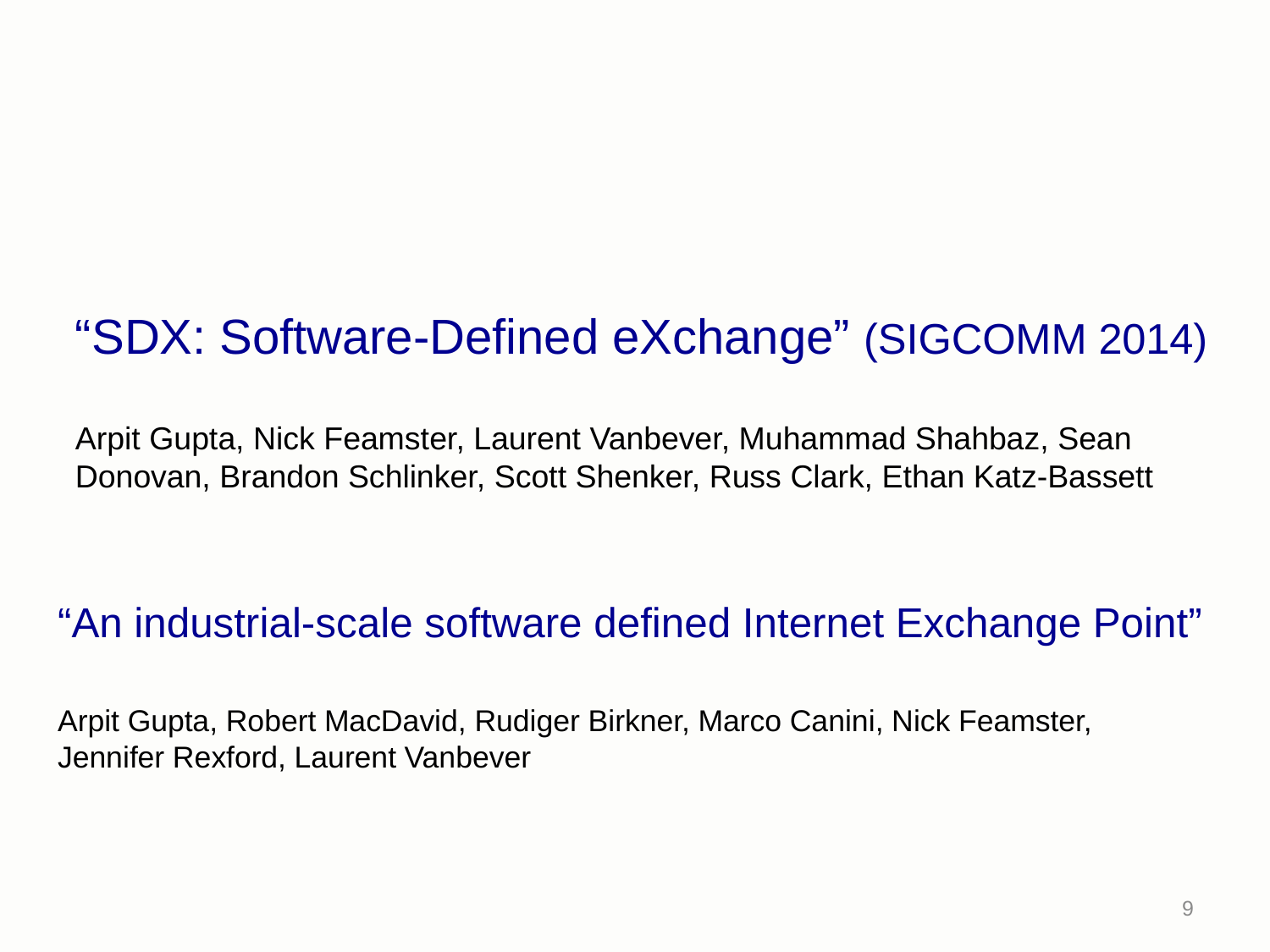

# “SDX: Software-Defined eXchange” (SIGCOMM 2014) Arpit Gupta, Nick Feamster, Laurent Vanbever, Muhammad Shahbaz, Sean Donovan, Brandon Schlinker, Scott Shenker, Russ Clark, Ethan Katz-Bassett
“An industrial-scale software defined Internet Exchange Point”
Arpit Gupta, Robert MacDavid, Rudiger Birkner, Marco Canini, Nick Feamster,
Jennifer Rexford, Laurent Vanbever
9